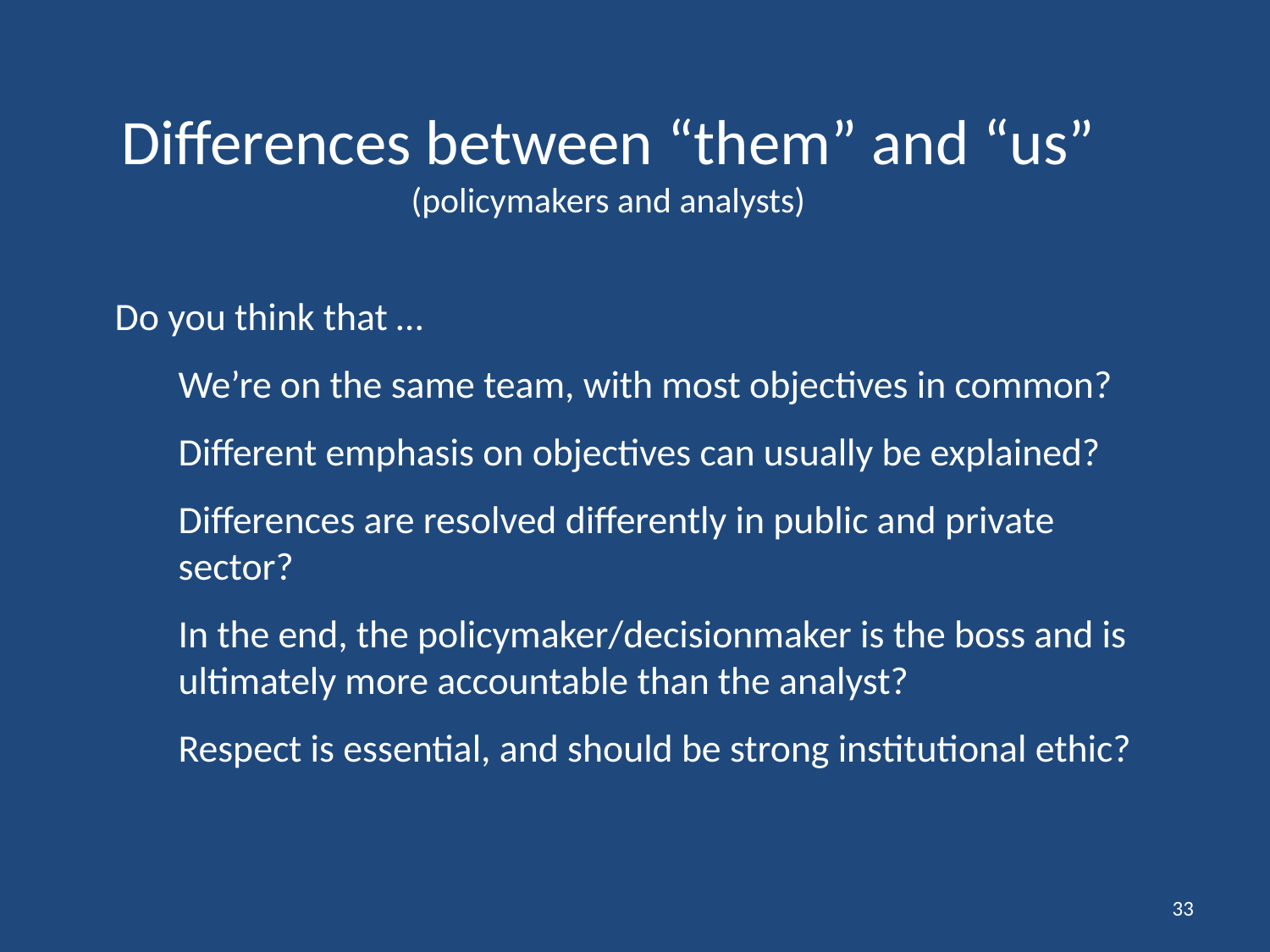

Differences between “them” and “us”
(policymakers and analysts)
Do you think that …
We’re on the same team, with most objectives in common?
Different emphasis on objectives can usually be explained?
Differences are resolved differently in public and private sector?
In the end, the policymaker/decisionmaker is the boss and is ultimately more accountable than the analyst?
Respect is essential, and should be strong institutional ethic?
33